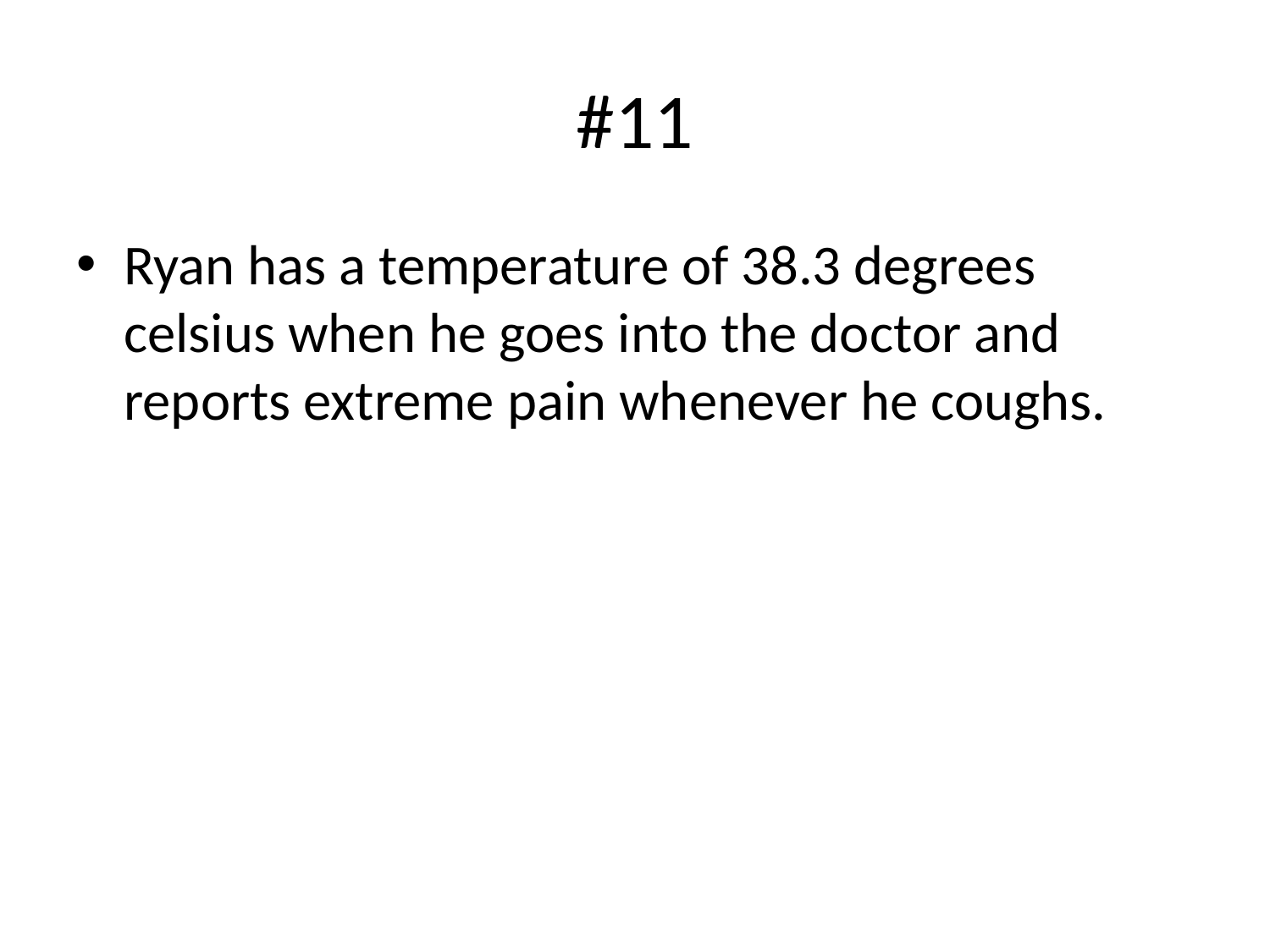

# #11
Ryan has a temperature of 38.3 degrees celsius when he goes into the doctor and reports extreme pain whenever he coughs.